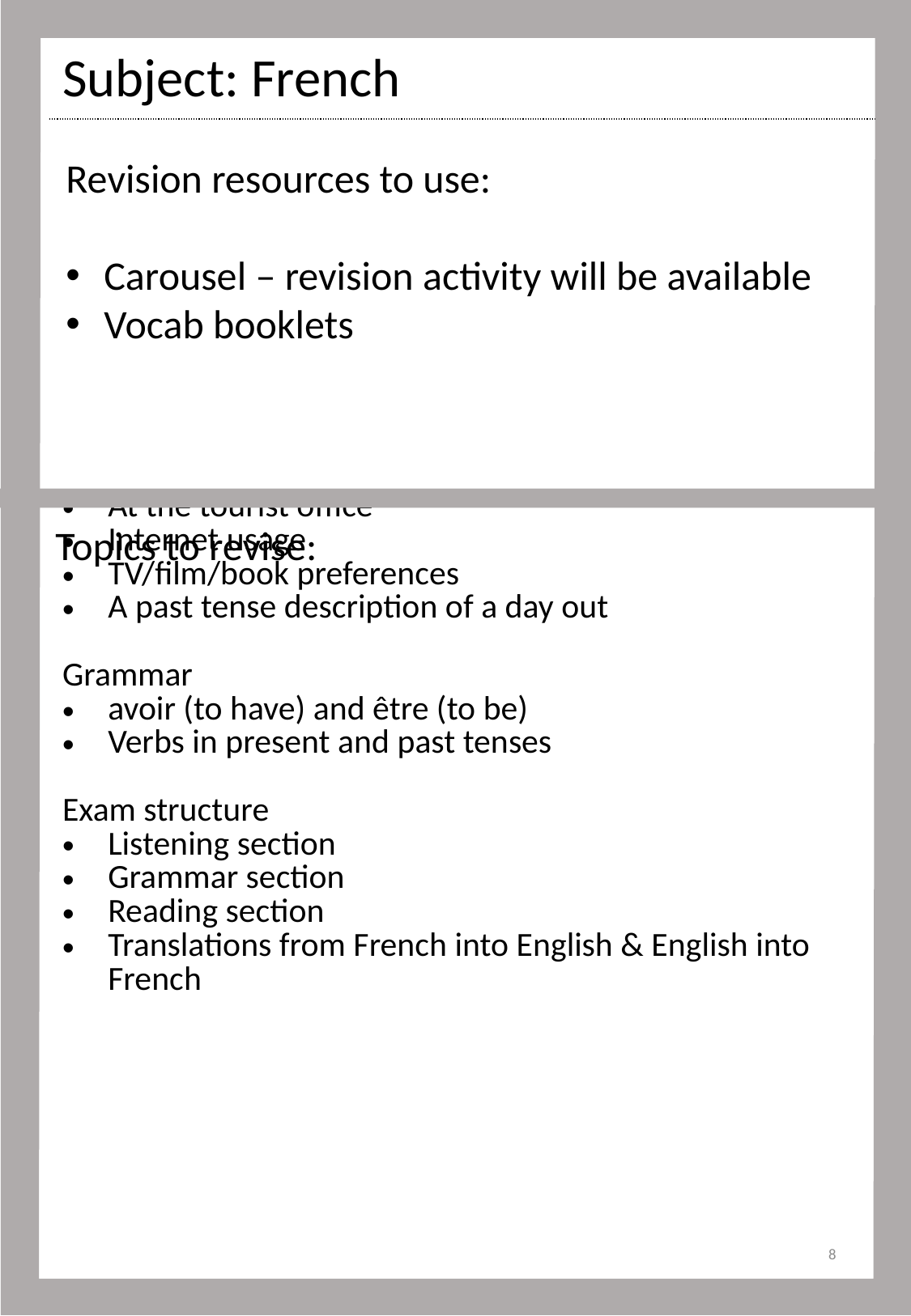

| Subject: French |
| --- |
| At the tourist office Internet usage TV/film/book preferences A past tense description of a day out Grammar avoir (to have) and être (to be) Verbs in present and past tenses Exam structure Listening section Grammar section Reading section Translations from French into English & English into French |
|  |
Revision resources to use:

Carousel – revision activity will be available
Vocab booklets

Topics to revise:
8